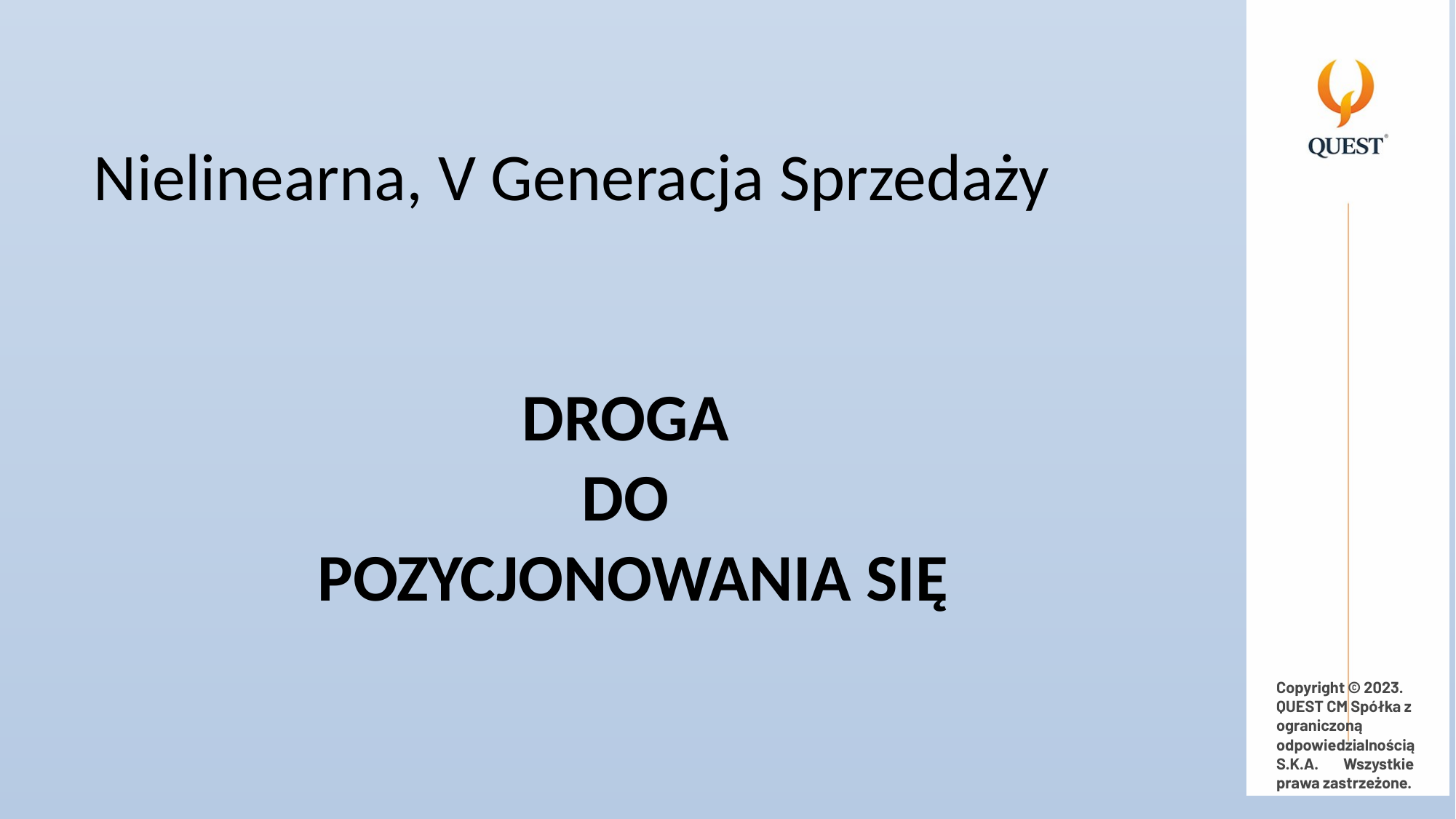

Nielinearna, V Generacja Sprzedaży

DROGA
DO
POZYCJONOWANIA SIĘ